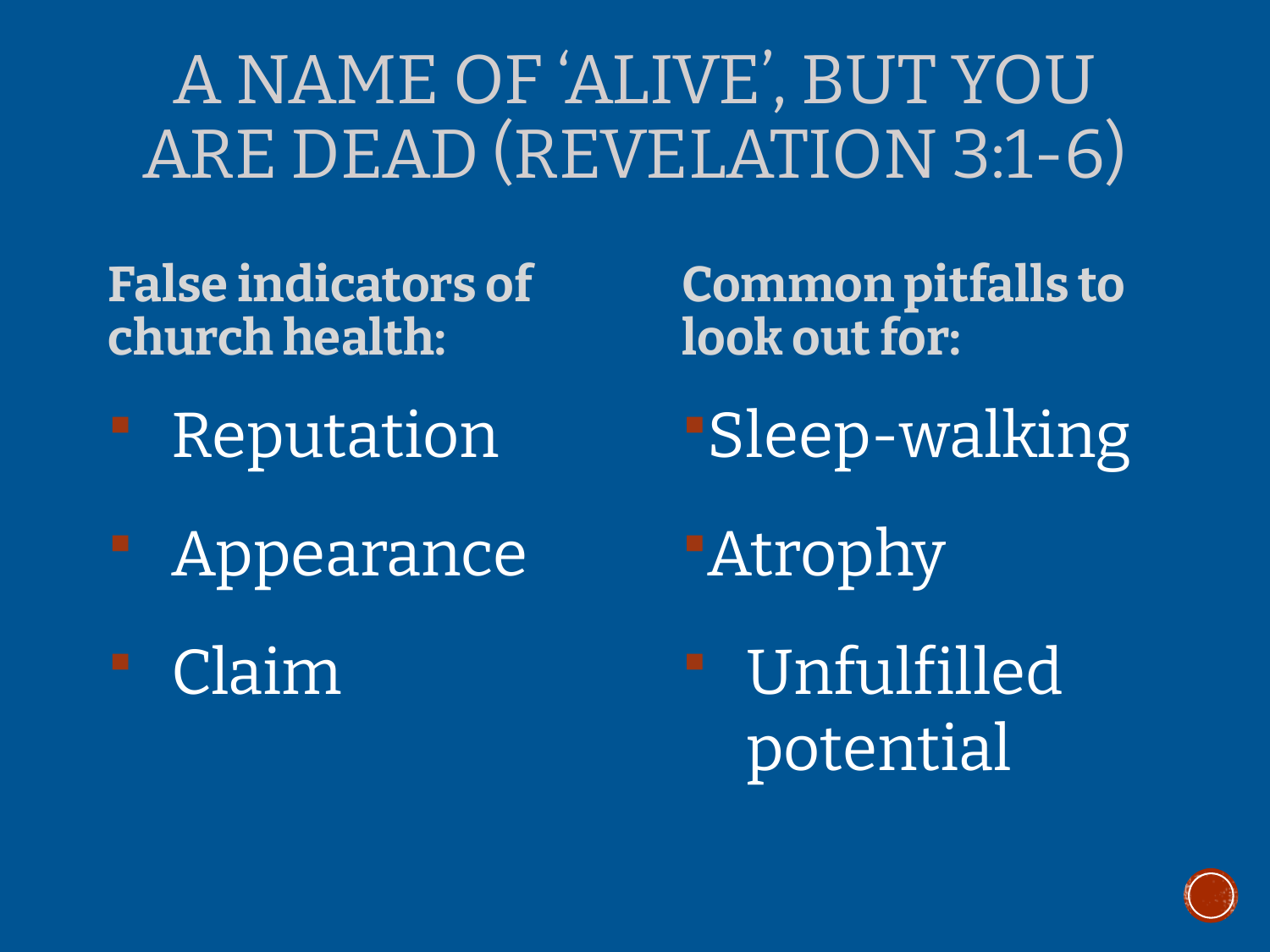

# A Name of ‘alive’, But you are dead (Revelation 3:1-6)
False indicators of church health:
Common pitfalls to look out for:
Reputation
Appearance
Claim
Sleep-walking
Atrophy
Unfulfilled potential